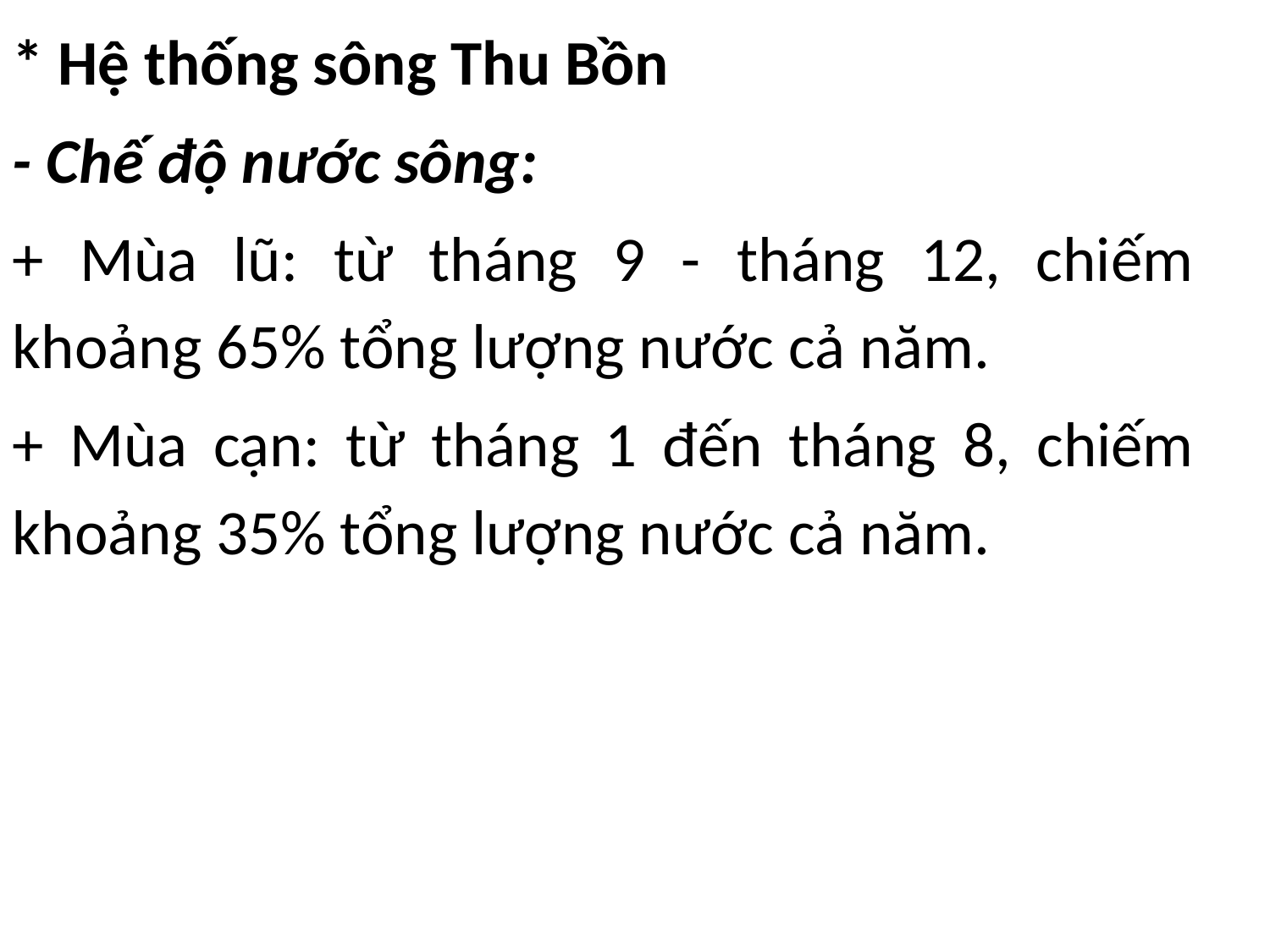

* Hệ thống sông Thu Bồn
- Chế độ nước sông:
+ Mùa lũ: từ tháng 9 - tháng 12, chiếm khoảng 65% tổng lượng nước cả năm.
+ Mùa cạn: từ tháng 1 đến tháng 8, chiếm khoảng 35% tổng lượng nước cả năm.